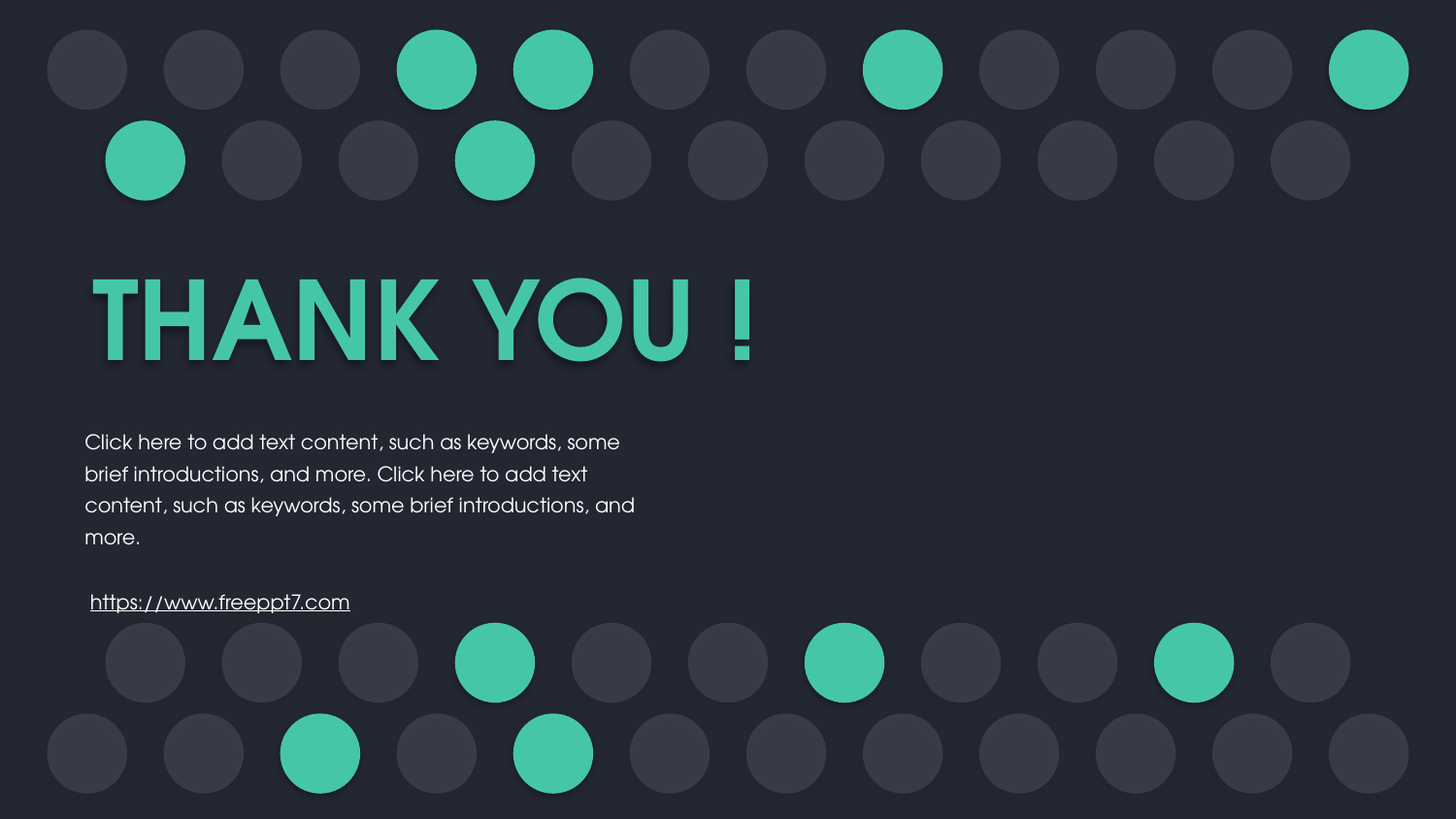

THANK YOU !
Click here to add text content, such as keywords, some brief introductions, and more. Click here to add text content, such as keywords, some brief introductions, and more.
https://www.freeppt7.com